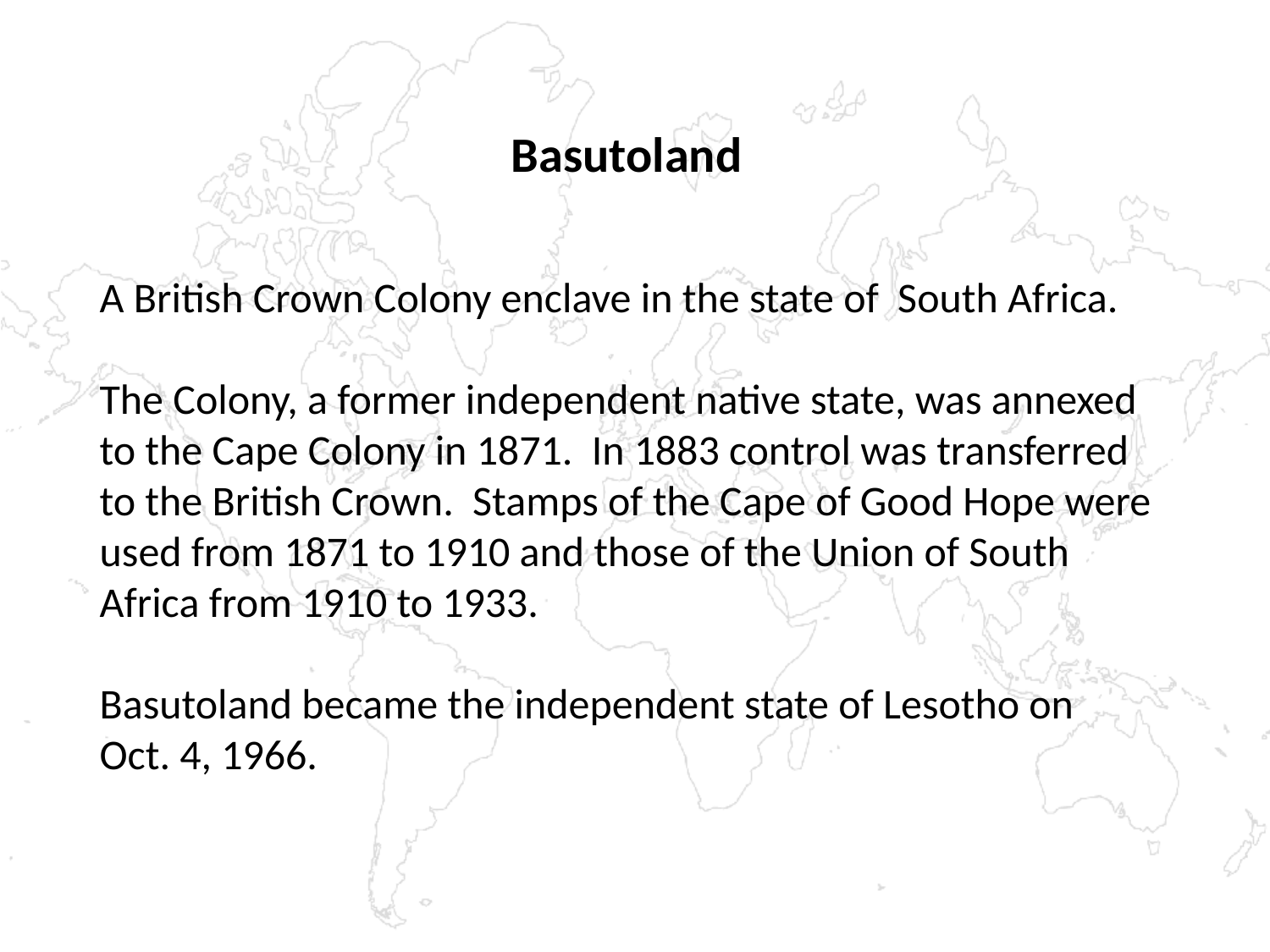

Basutoland
A British Crown Colony enclave in the state of  South Africa.

The Colony, a former independent native state, was annexed
to the Cape Colony in 1871.  In 1883 control was transferred
to the British Crown.  Stamps of the Cape of Good Hope were
used from 1871 to 1910 and those of the Union of South
Africa from 1910 to 1933.

Basutoland became the independent state of Lesotho on
Oct. 4, 1966.